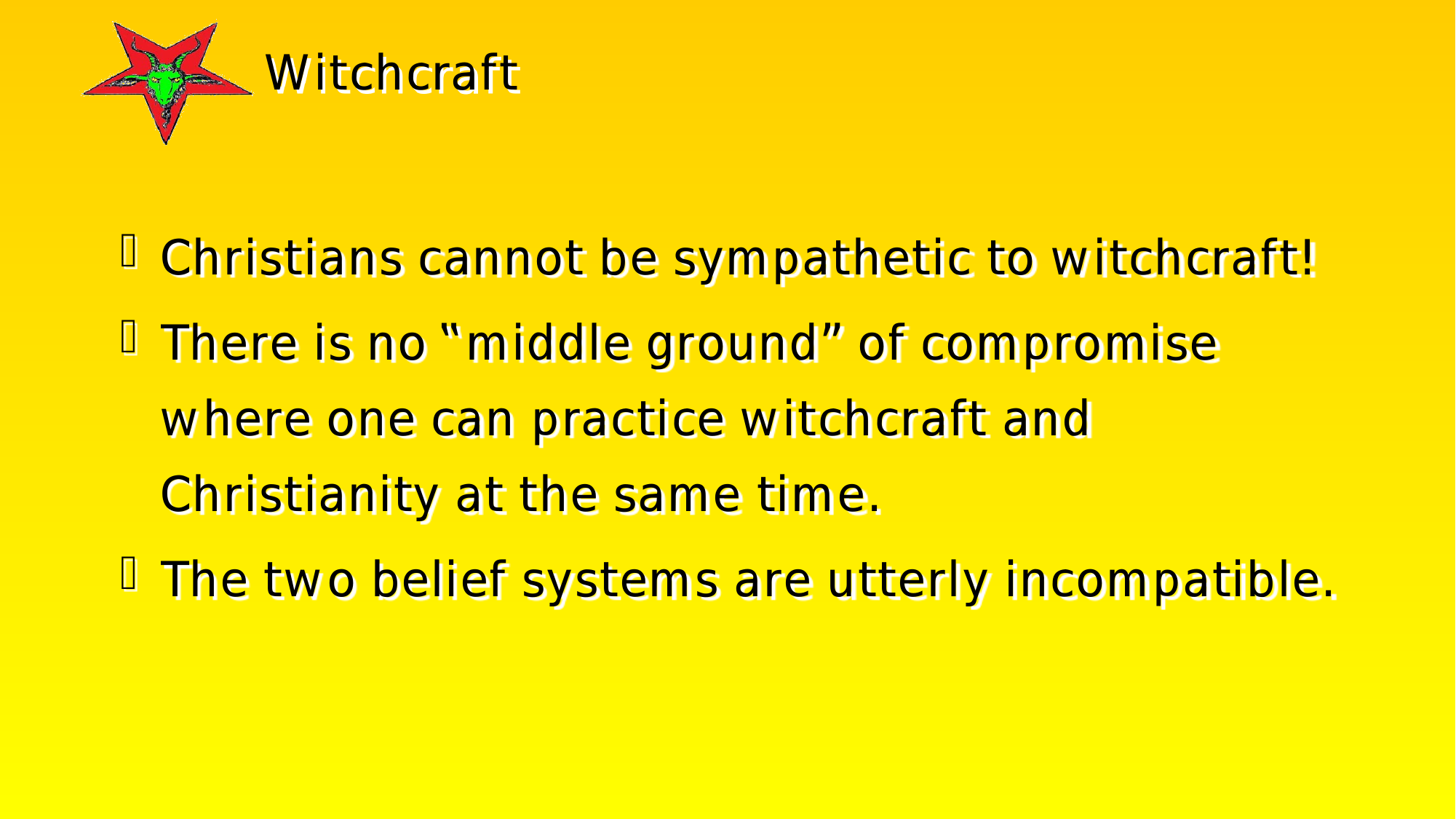

Christians cannot be sympathetic to witchcraft!
There is no “middle ground” of compromise where one can practice witchcraft and Christianity at the same time.
The two belief systems are utterly incompatible.